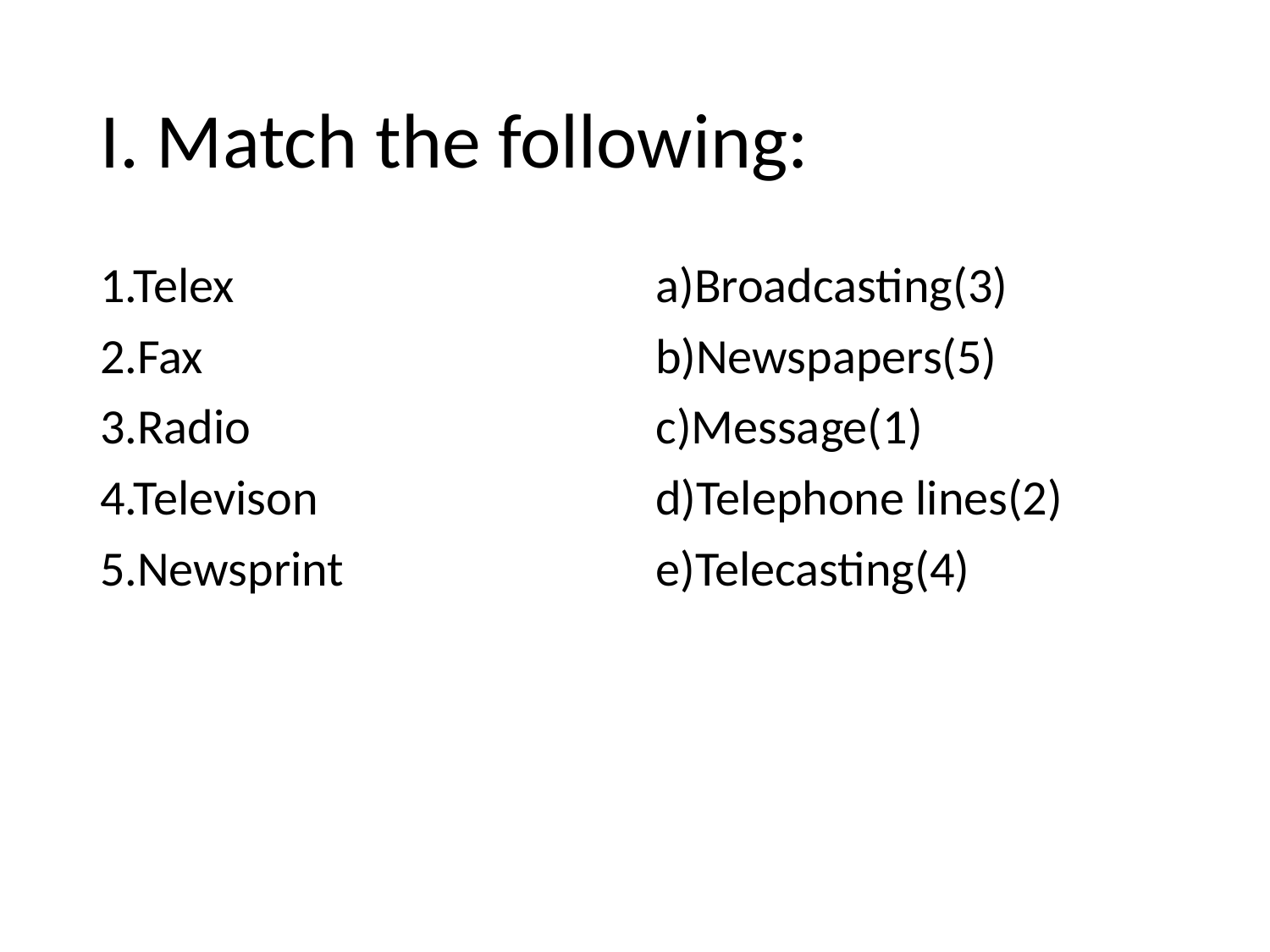

# I. Match the following:
1.Telex
2.Fax
3.Radio
4.Televison
5.Newsprint

a)Broadcasting(3)
b)Newspapers(5)
c)Message(1)
d)Telephone lines(2)
e)Telecasting(4)